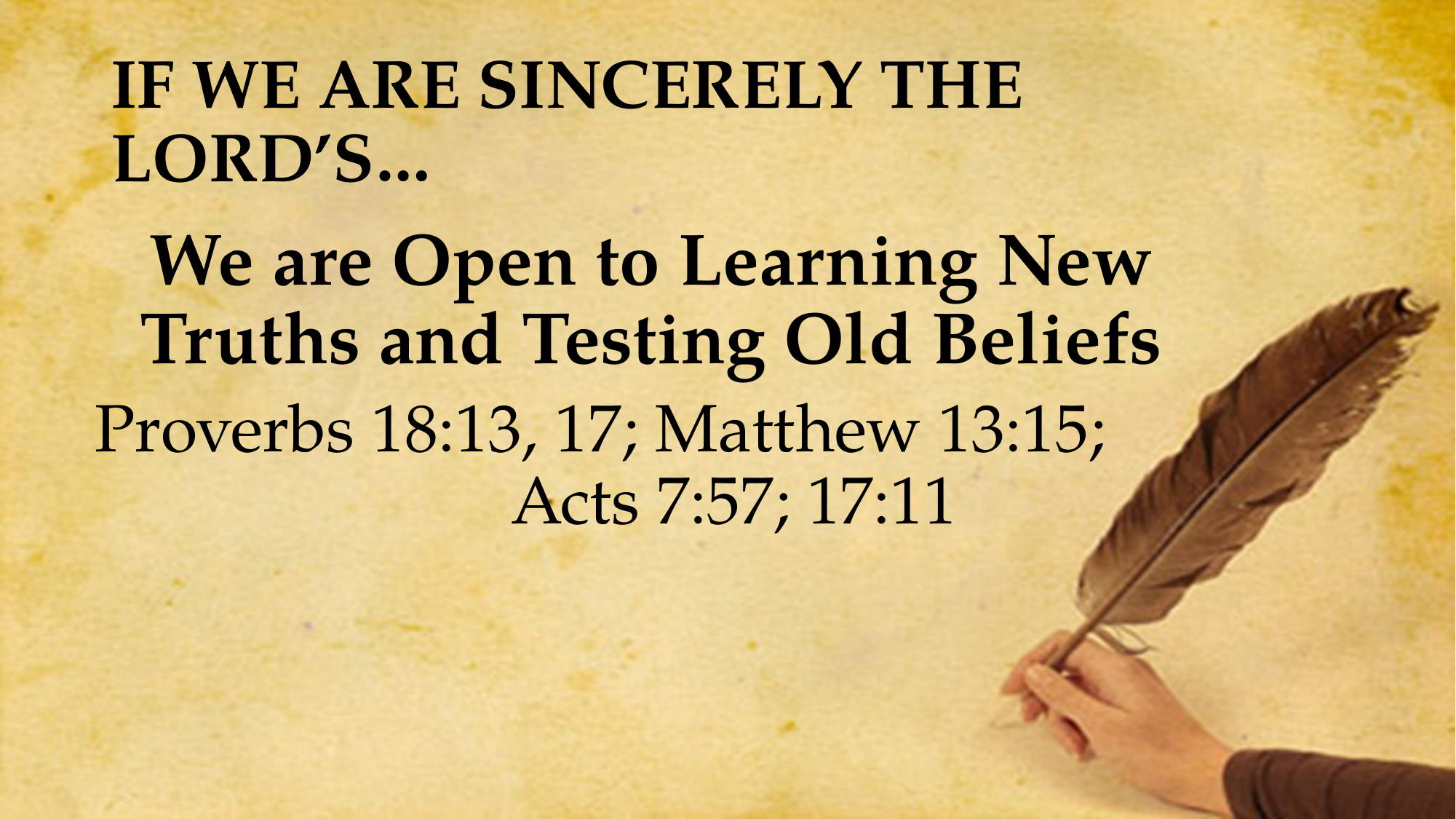

# If we are sincerely the Lord’s…
We are Open to Learning New Truths and Testing Old Beliefs
Proverbs 18:13, 17; Matthew 13:15;                 Acts 7:57; 17:11